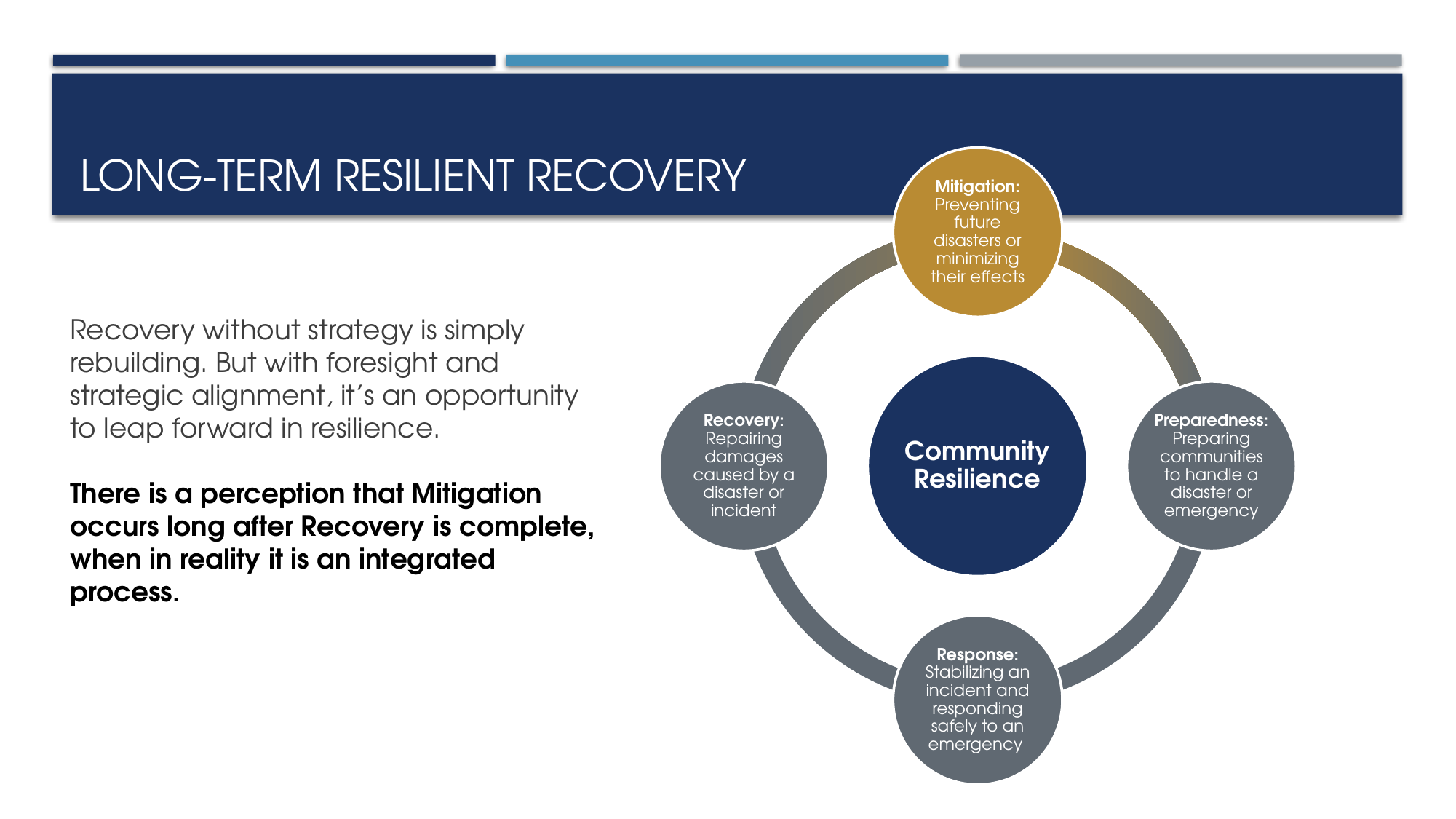

# Long-Term Resilient Recovery
Community Resilience
Mitigation: Preventing future disasters or minimizing their effects
Preparedness: Preparing communities to handle a disaster or emergency
Response: Stabilizing an incident and responding safely to an emergency
Recovery: Repairing damages caused by a disaster or incident
Recovery without strategy is simply rebuilding. But with foresight and strategic alignment, it’s an opportunity to leap forward in resilience.

There is a perception that Mitigation occurs long after Recovery is complete, when in reality it is an integrated process.